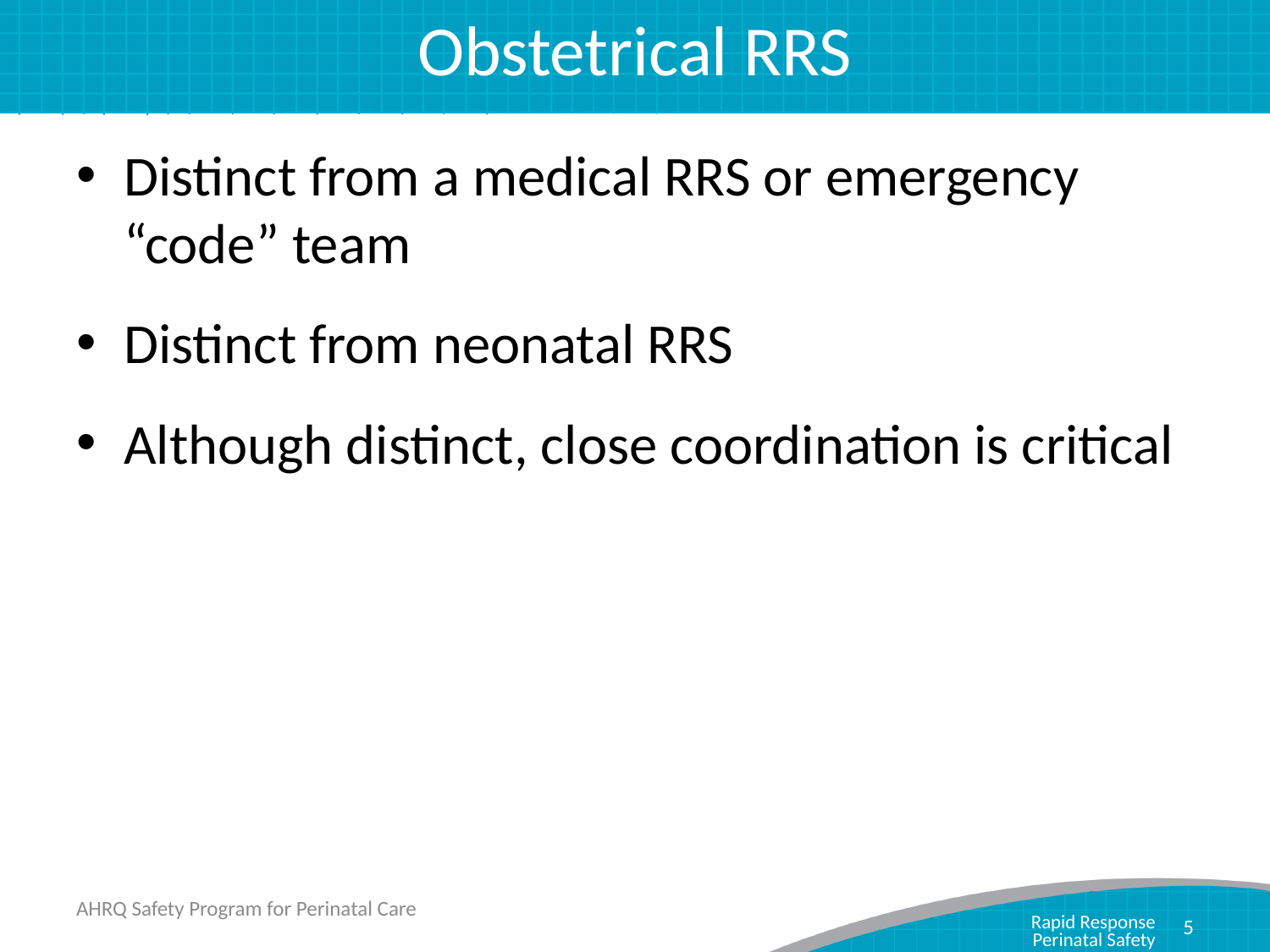

# Obstetrical RRS
Distinct from a medical RRS or emergency “code” team
Distinct from neonatal RRS
Although distinct, close coordination is critical
AHRQ Safety Program for Perinatal Care
5